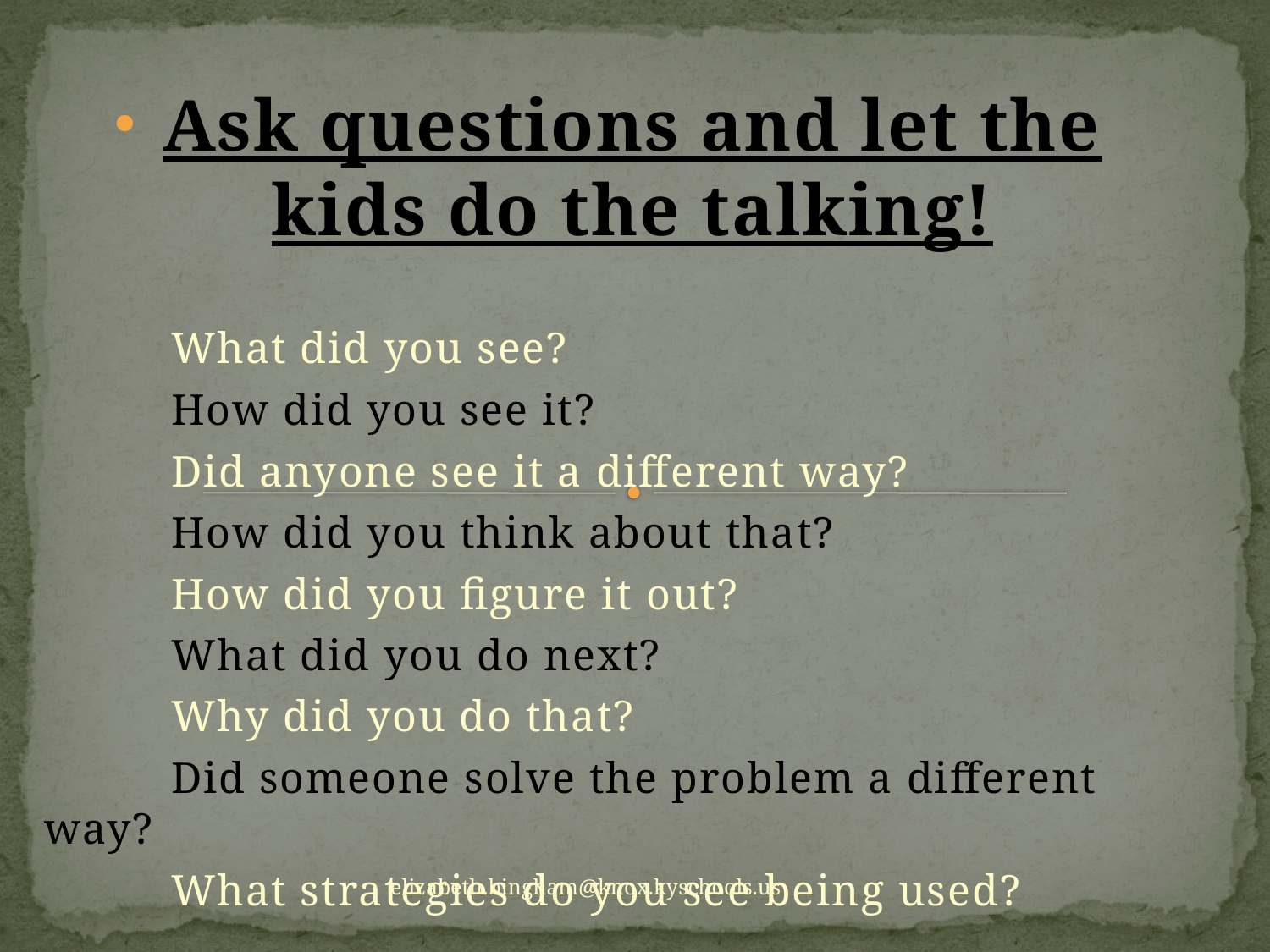

Ask questions and let the kids do the talking!

	What did you see?
	How did you see it?
	Did anyone see it a different way?
	How did you think about that?
	How did you figure it out?
	What did you do next?
	Why did you do that?
	Did someone solve the problem a different way?
	What strategies do you see being used?

elizabeth.bingham@knox.kyschools.us